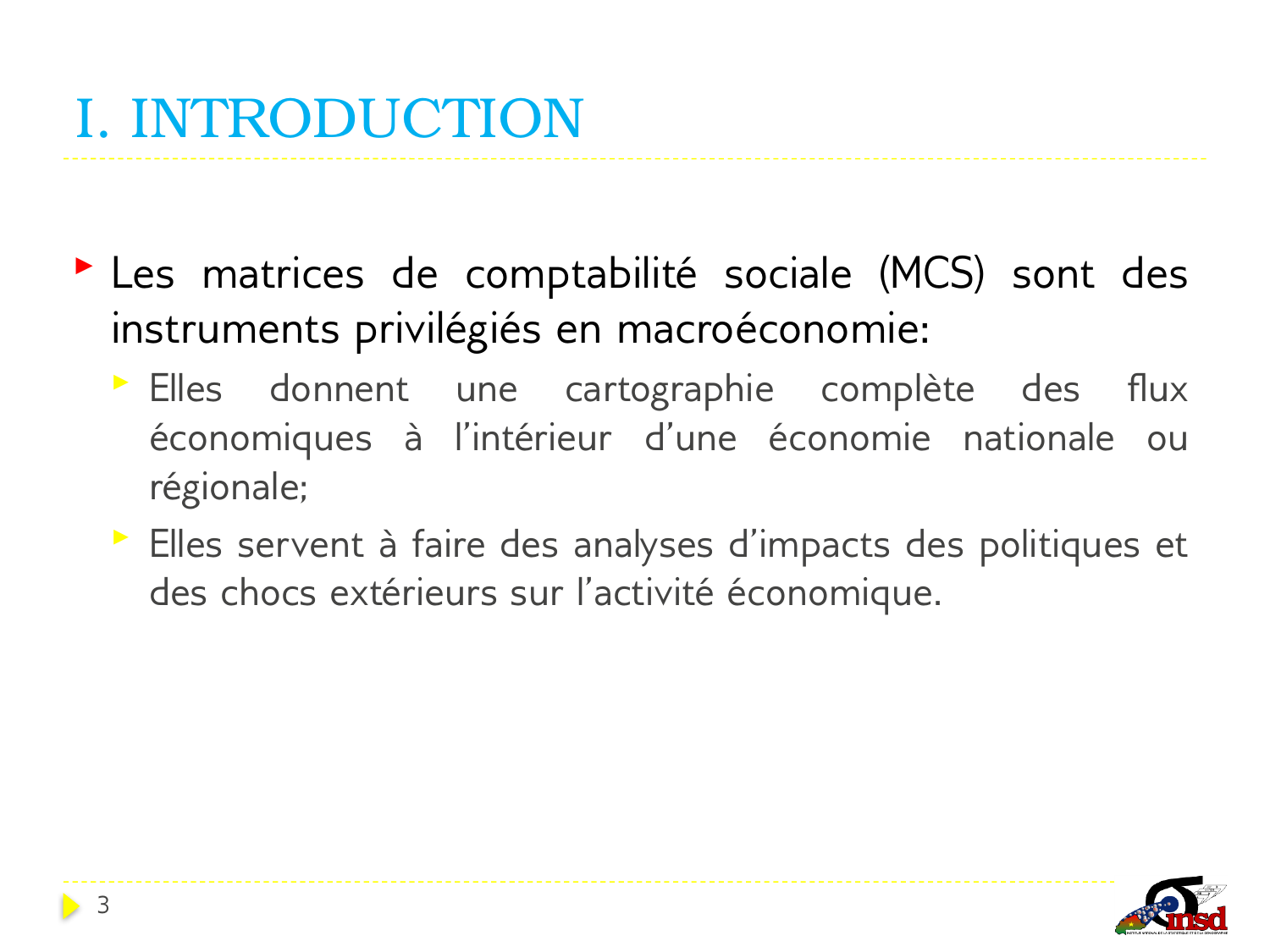

# I. INTRODUCTION
Les matrices de comptabilité sociale (MCS) sont des instruments privilégiés en macroéconomie:
Elles donnent une cartographie complète des flux économiques à l’intérieur d’une économie nationale ou régionale;
Elles servent à faire des analyses d’impacts des politiques et des chocs extérieurs sur l’activité économique.
3